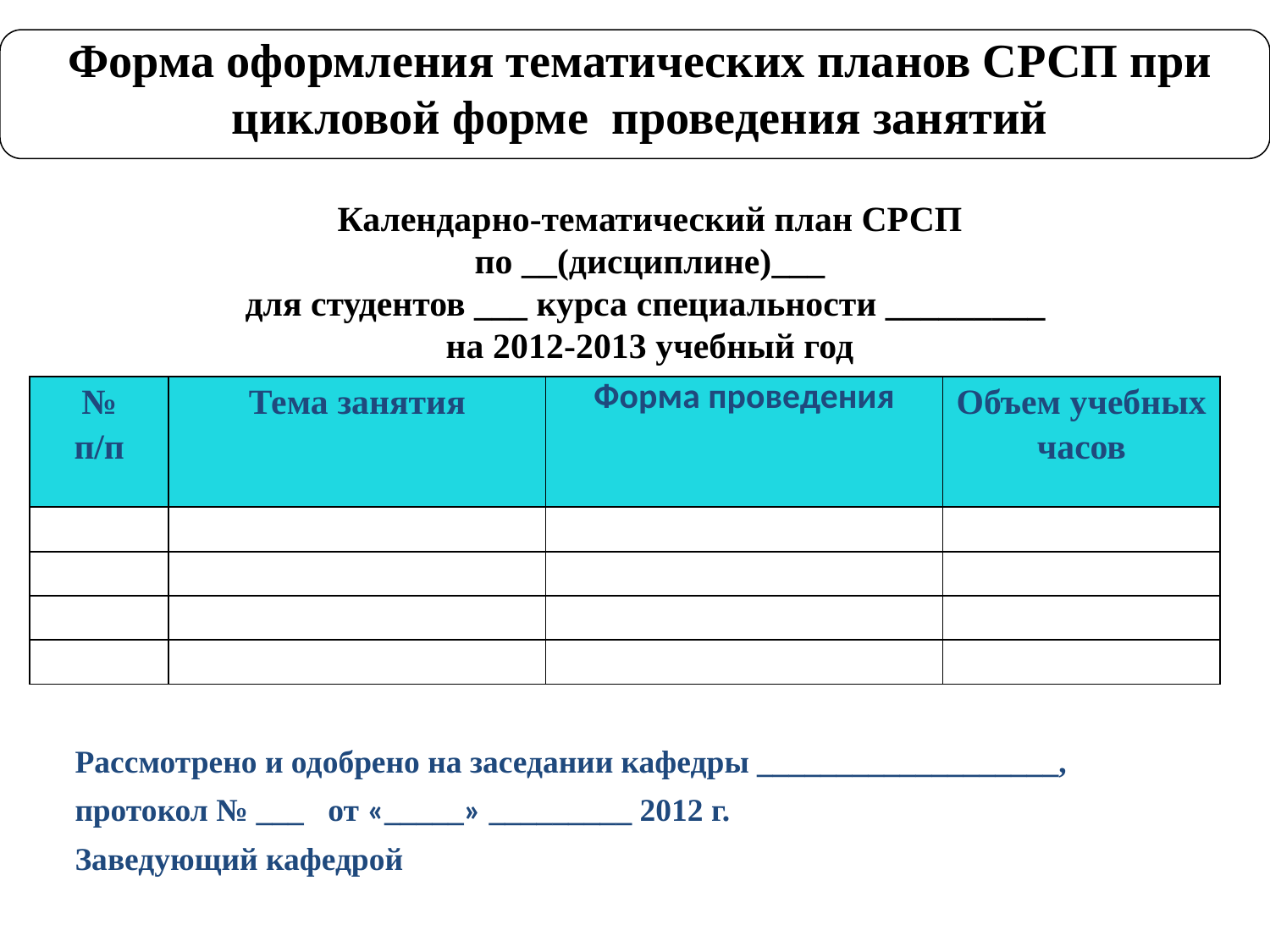

# Форма оформления тематических планов СРСП при цикловой форме  проведения занятий

Календарно-тематический план СРСП
 по __(дисциплине)___
для студентов ___ курса специальности _________
на 2012-2013 учебный год

| № п/п | Тема занятия | Форма проведения | Объем учебных часов |
| --- | --- | --- | --- |
|  |  |  |  |
|  |  |  |  |
|  |  |  |  |
|  |  |  |  |

Рассмотрено и одобрено на заседании кафедры ___________________,
протокол № ___   от «_____» _________ 2012 г.
Заведующий кафедрой
Методист ОПиКУП